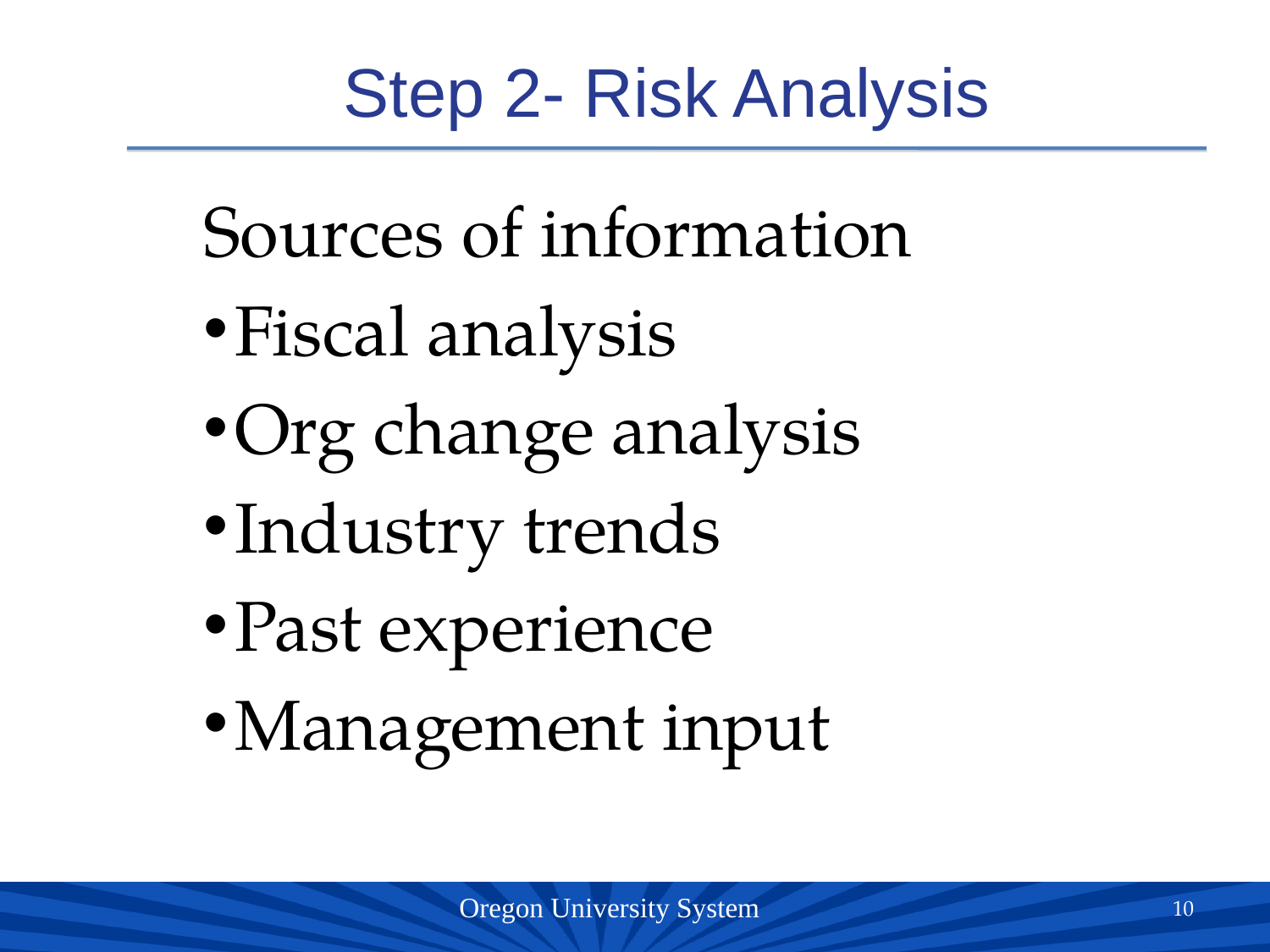

# Step 2- Risk Analysis
Sources of information
Fiscal analysis
Org change analysis
Industry trends
Past experience
Management input

10